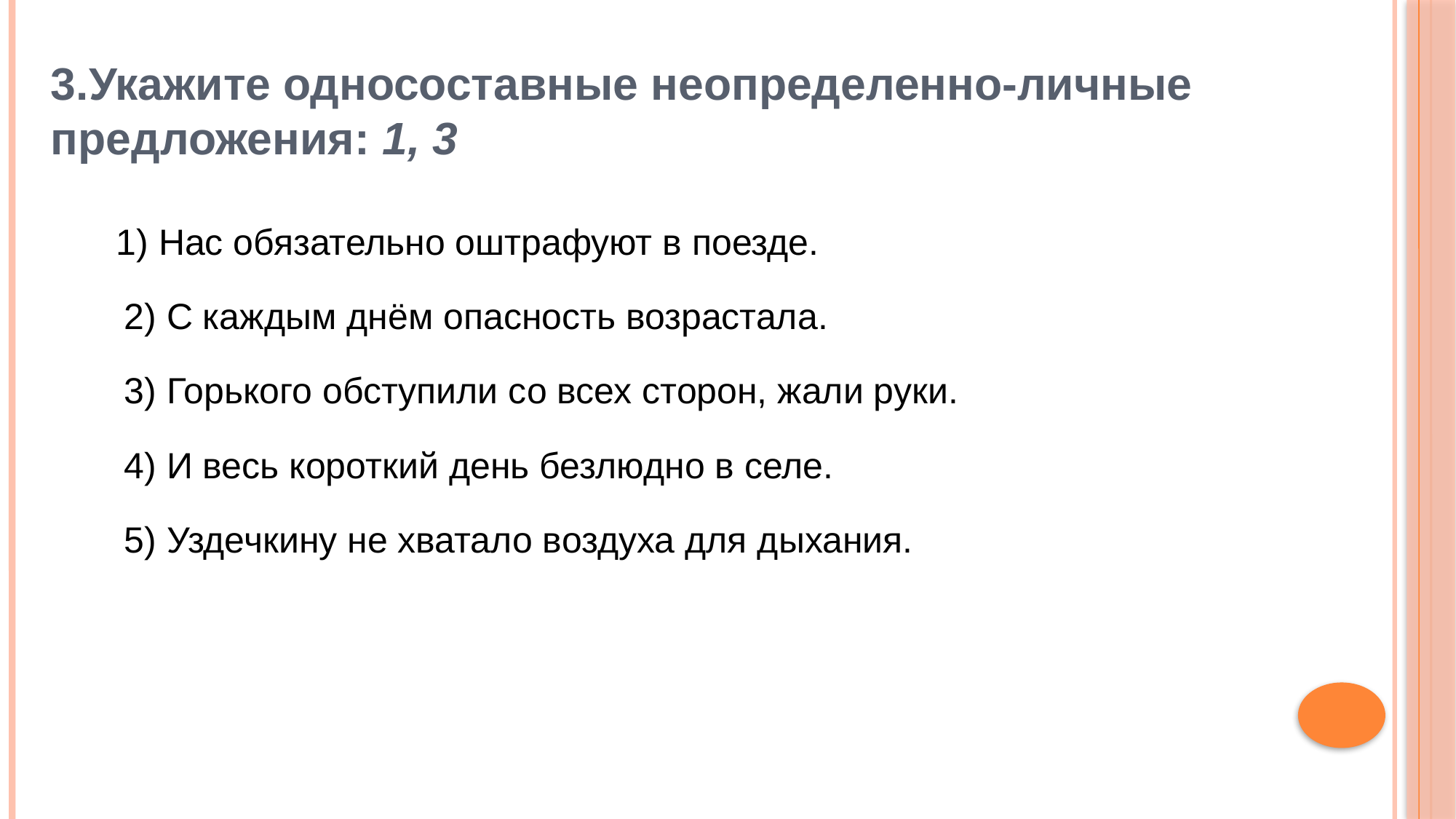

# 3.Укажите односоставные неопределенно-личные предложения: 1, 3
	1) Нас обязательно оштрафуют в поезде.
    2) С каждым днём опасность возрастала.
    3) Горького обступили со всех сторон, жали руки.
    4) И весь короткий день безлюдно в селе.
    5) Уздечкину не хватало воздуха для дыхания.